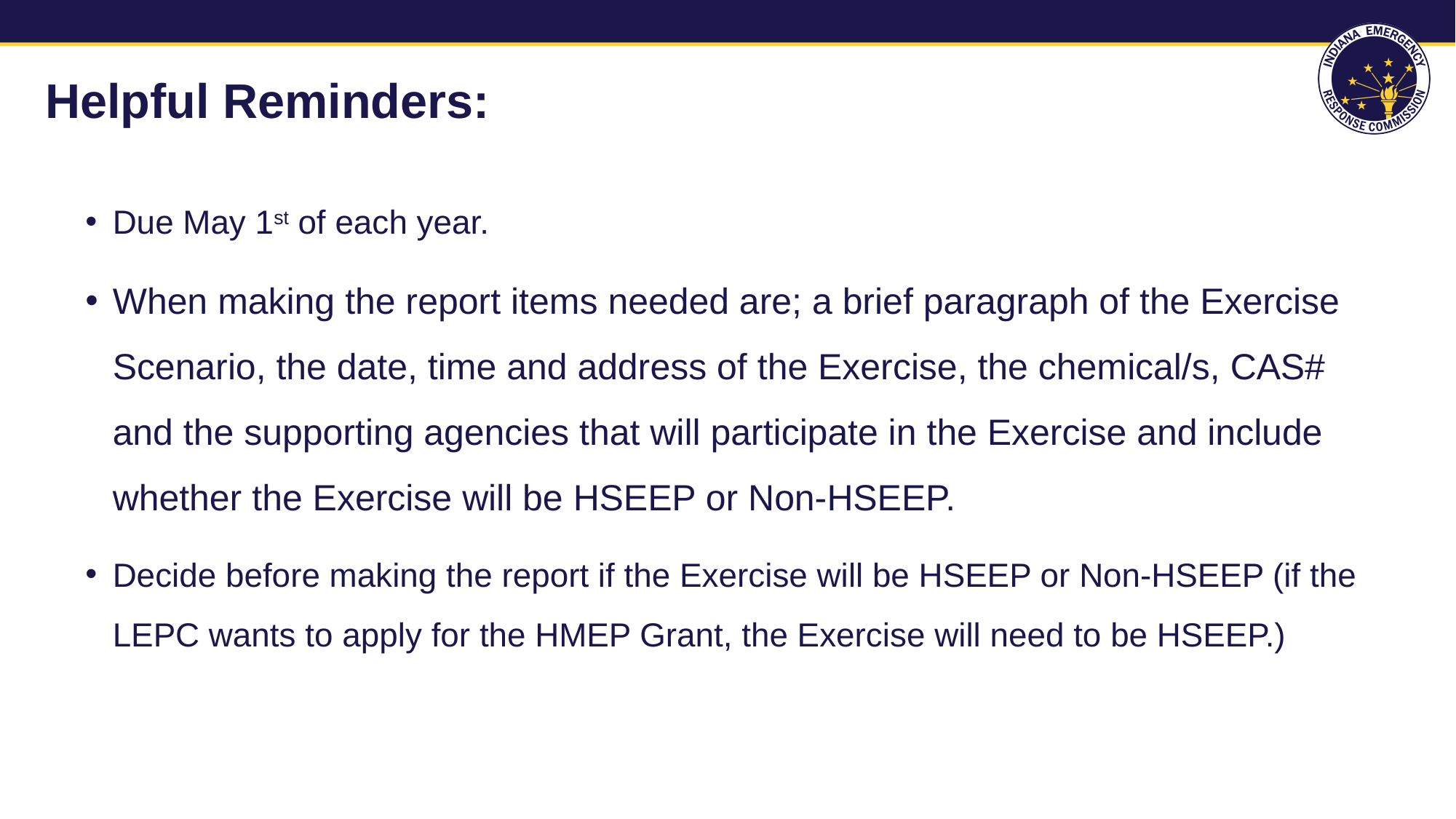

# Helpful Reminders:
Due May 1st of each year.
When making the report items needed are; a brief paragraph of the Exercise Scenario, the date, time and address of the Exercise, the chemical/s, CAS# and the supporting agencies that will participate in the Exercise and include whether the Exercise will be HSEEP or Non-HSEEP.
Decide before making the report if the Exercise will be HSEEP or Non-HSEEP (if the LEPC wants to apply for the HMEP Grant, the Exercise will need to be HSEEP.)